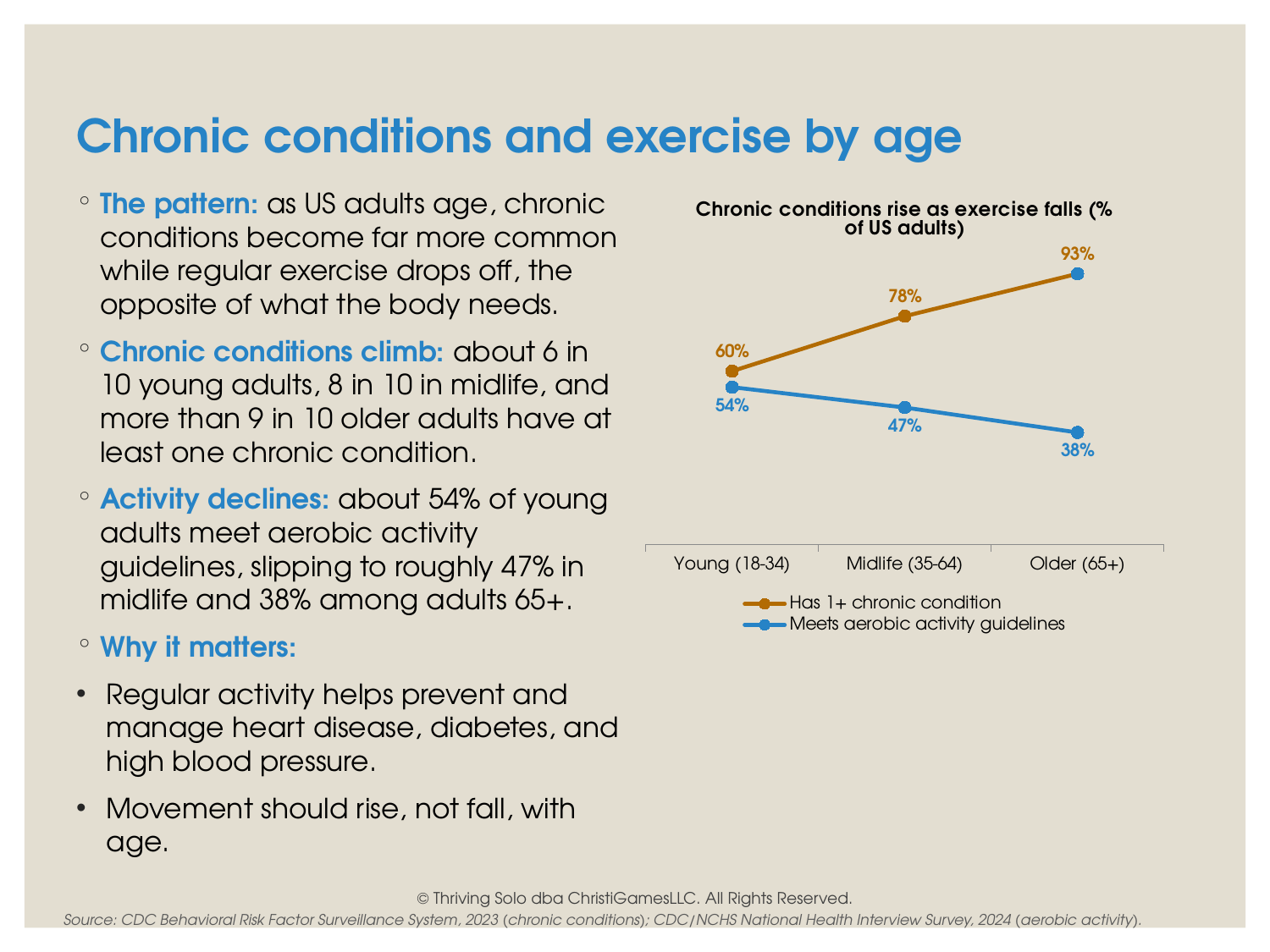

# Chronic conditions and exercise by age
The pattern: as US adults age, chronic conditions become far more common while regular exercise drops off, the opposite of what the body needs.
Chronic conditions climb: about 6 in 10 young adults, 8 in 10 in midlife, and more than 9 in 10 older adults have at least one chronic condition.
Activity declines: about 54% of young adults meet aerobic activity guidelines, slipping to roughly 47% in midlife and 38% among adults 65+.
Why it matters:
Regular activity helps prevent and manage heart disease, diabetes, and high blood pressure.
Movement should rise, not fall, with age.

### Chart: Chronic conditions rise as exercise falls (% of US adults)

| Category | Has 1+ chronic condition | Meets aerobic activity guidelines |
|---|---|---|
| Young (18-34) | 59.5 | 54.0 |
| Midlife (35-64) | 78.4 | 47.0 |
| Older (65+) | 93.0 | 38.4 |
© Thriving Solo dba ChristiGamesLLC. All Rights Reserved.
Source: CDC Behavioral Risk Factor Surveillance System, 2023 (chronic conditions); CDC/NCHS National Health Interview Survey, 2024 (aerobic activity).